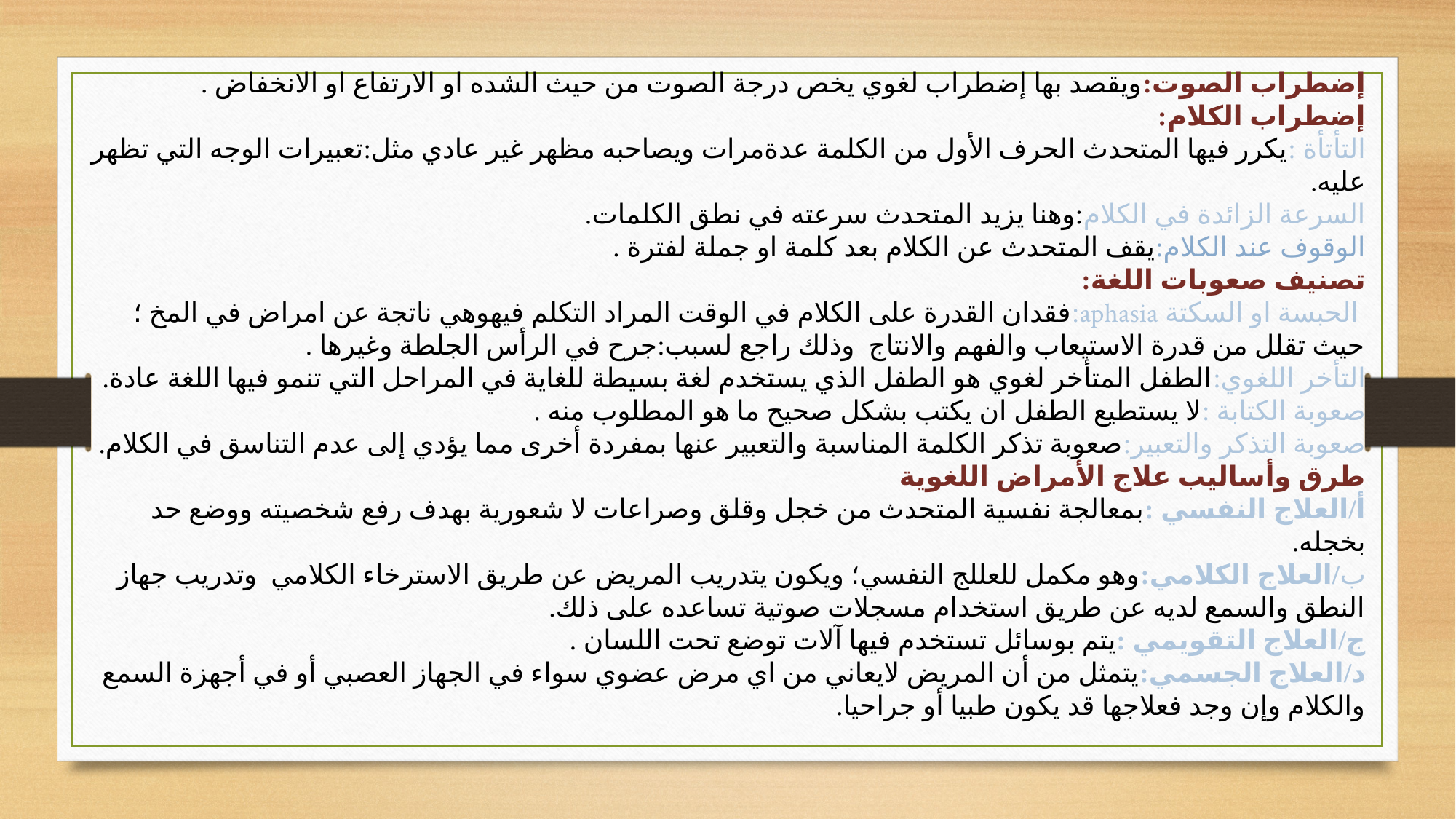

إضطراب الصوت:ويقصد بها إضطراب لغوي يخص درجة الصوت من حيث الشده او الارتفاع او الانخفاض .
إضطراب الكلام:
التأتأة :يكرر فيها المتحدث الحرف الأول من الكلمة عدةمرات ويصاحبه مظهر غير عادي مثل:تعبيرات الوجه التي تظهر عليه.
السرعة الزائدة في الكلام:وهنا يزيد المتحدث سرعته في نطق الكلمات.
الوقوف عند الكلام:يقف المتحدث عن الكلام بعد كلمة او جملة لفترة .
تصنيف صعوبات اللغة:
 الحبسة او السكتة aphasia:فقدان القدرة على الكلام في الوقت المراد التكلم فيهوهي ناتجة عن امراض في المخ ؛حيث تقلل من قدرة الاستيعاب والفهم والانتاج  وذلك راجع لسبب:جرح في الرأس الجلطة وغيرها .
التأخر اللغوي:الطفل المتأخر لغوي هو الطفل الذي يستخدم لغة بسيطة للغاية في المراحل التي تنمو فيها اللغة عادة.
صعوبة الكتابة :لا يستطيع الطفل ان يكتب بشكل صحيح ما هو المطلوب منه .
صعوبة التذكر والتعبير:صعوبة تذكر الكلمة المناسبة والتعبير عنها بمفردة أخرى مما يؤدي إلى عدم التناسق في الكلام.
طرق وأساليب علاج الأمراض اللغوية
أ/العلاج النفسي :بمعالجة نفسية المتحدث من خجل وقلق وصراعات لا شعورية بهدف رفع شخصيته ووضع حد بخجله.
ب/العلاج الكلامي:وهو مكمل للعللج النفسي؛ ويكون يتدريب المريض عن طريق الاسترخاء الكلامي  وتدريب جهاز النطق والسمع لديه عن طريق استخدام مسجلات صوتية تساعده على ذلك.
ج/العلاج التقويمي :يتم بوسائل تستخدم فيها آلات توضع تحت اللسان .
د/العلاج الجسمي:يتمثل من أن المريض لايعاني من اي مرض عضوي سواء في الجهاز العصبي أو في أجهزة السمع والكلام وإن وجد فعلاجها قد يكون طبيا أو جراحيا.